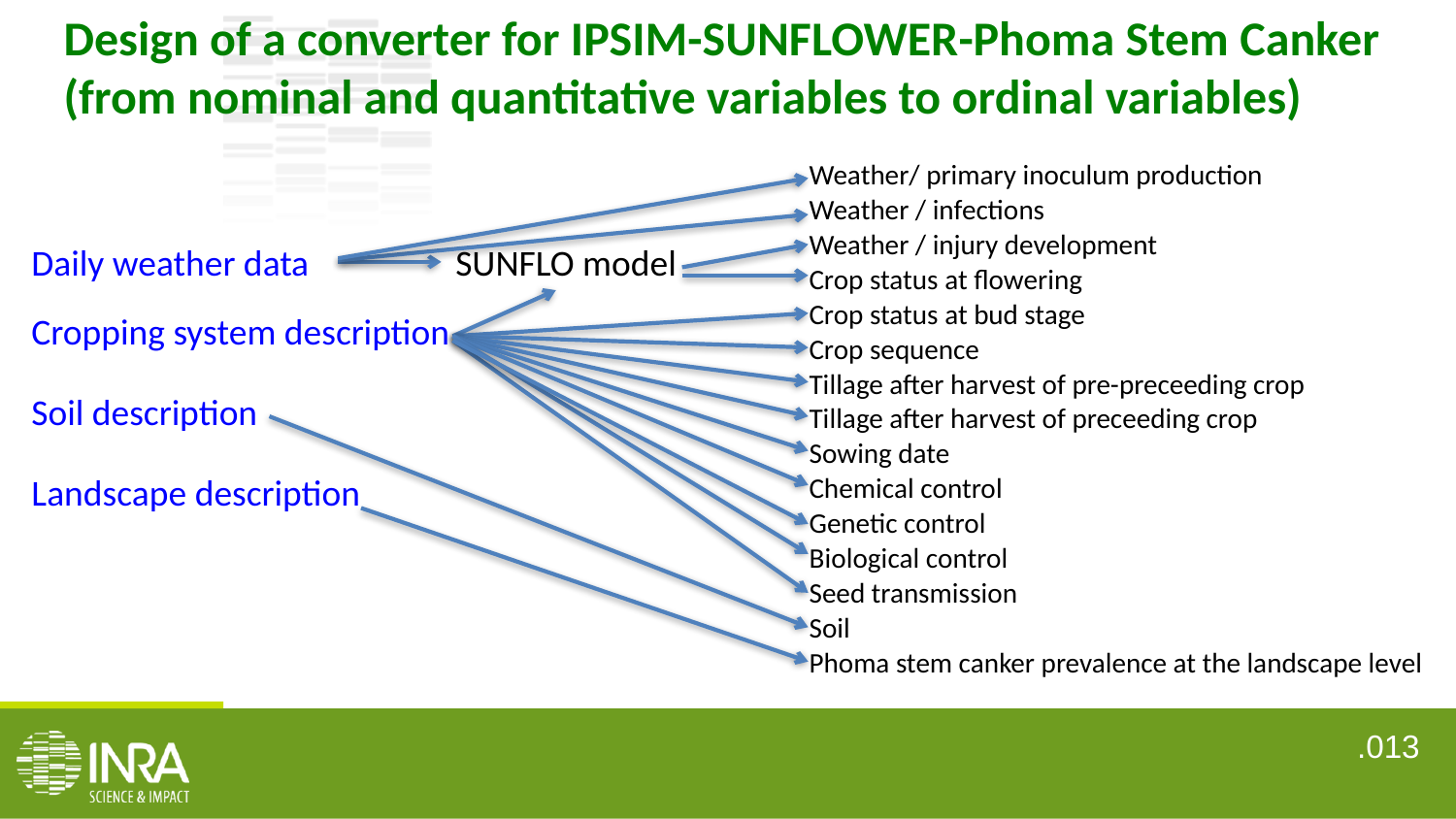

Design of a converter for IPSIM-SUNFLOWER-Phoma Stem Canker
(from nominal and quantitative variables to ordinal variables)
| Weather/ primary inoculum production |
| --- |
| Weather / infections |
| Weather / injury development |
| Crop status at flowering |
| Crop status at bud stage |
| Crop sequence |
| Tillage after harvest of pre-preceeding crop |
| Tillage after harvest of preceeding crop |
| Sowing date |
| Chemical control |
| Genetic control |
| Biological control |
| Seed transmission |
| Soil |
| Phoma stem canker prevalence at the landscape level |
|  |
Daily weather data
SUNFLO model
Cropping system description
Soil description
Landscape description